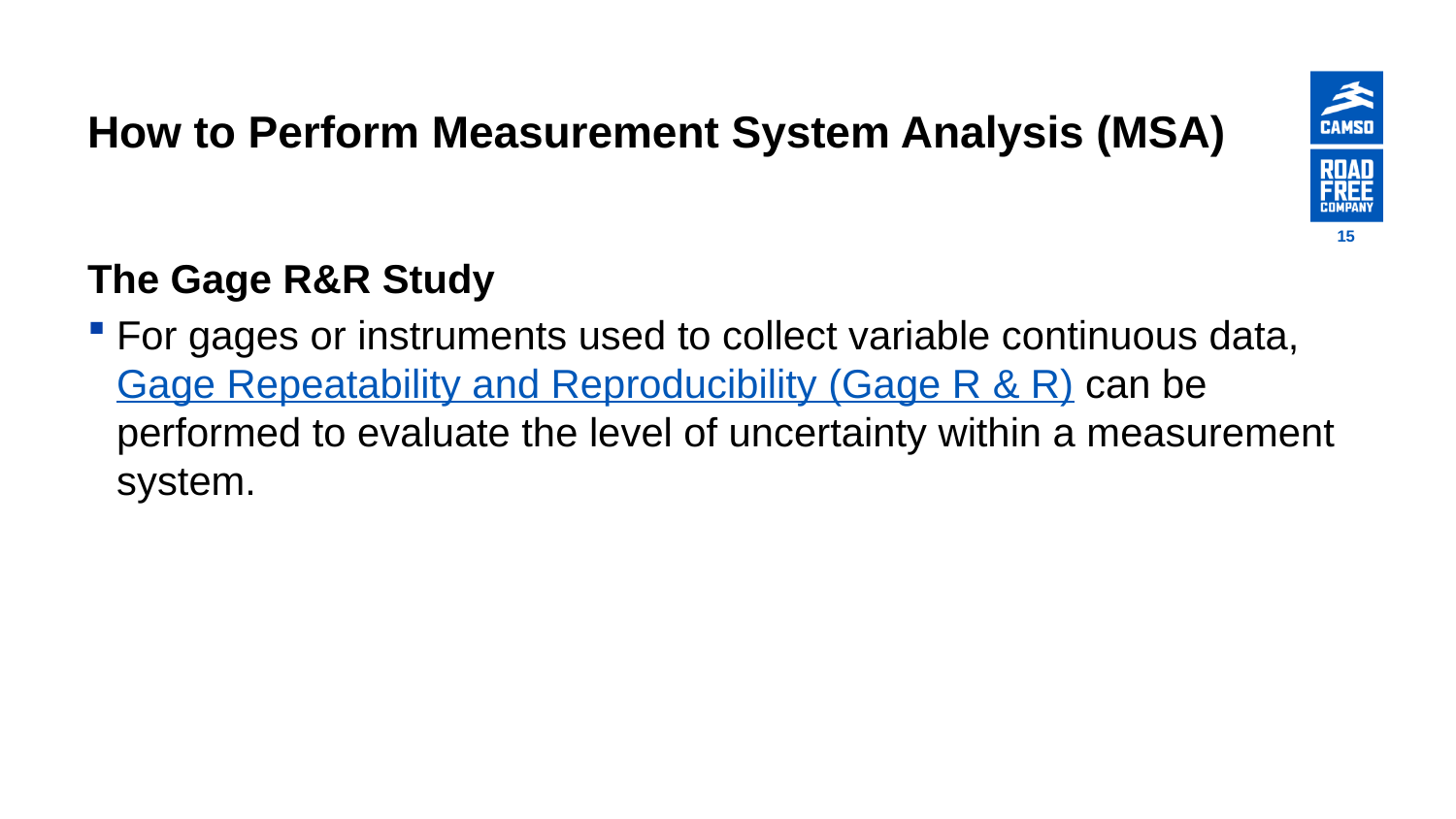

# How to Perform Measurement System Analysis (MSA)
15
The Gage R&R Study
For gages or instruments used to collect variable continuous data, Gage Repeatability and Reproducibility (Gage R & R) can be performed to evaluate the level of uncertainty within a measurement system.